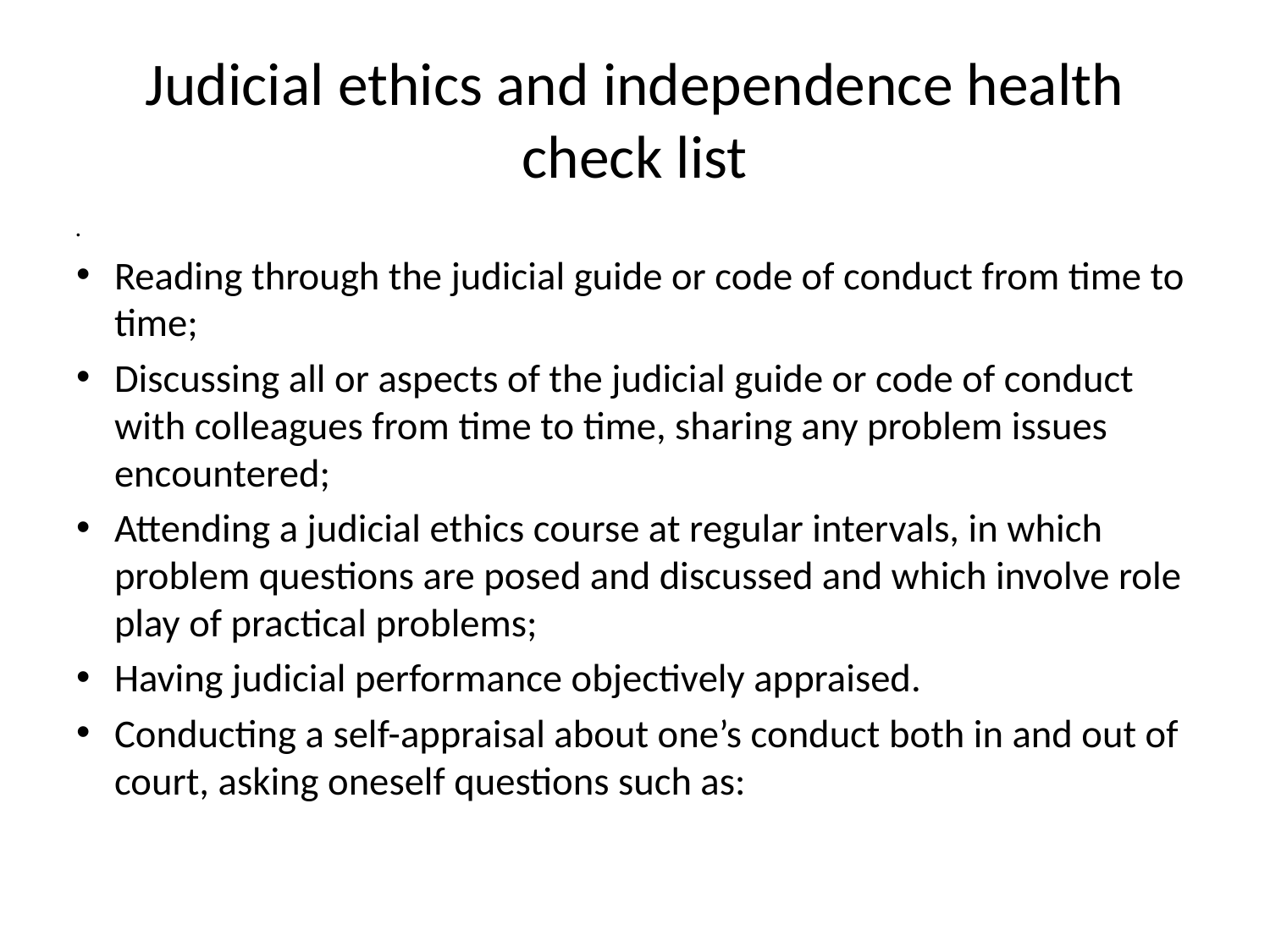

# Judicial ethics and independence health check list

Reading through the judicial guide or code of conduct from time to time;
Discussing all or aspects of the judicial guide or code of conduct with colleagues from time to time, sharing any problem issues encountered;
Attending a judicial ethics course at regular intervals, in which problem questions are posed and discussed and which involve role play of practical problems;
Having judicial performance objectively appraised.
Conducting a self-appraisal about one’s conduct both in and out of court, asking oneself questions such as: